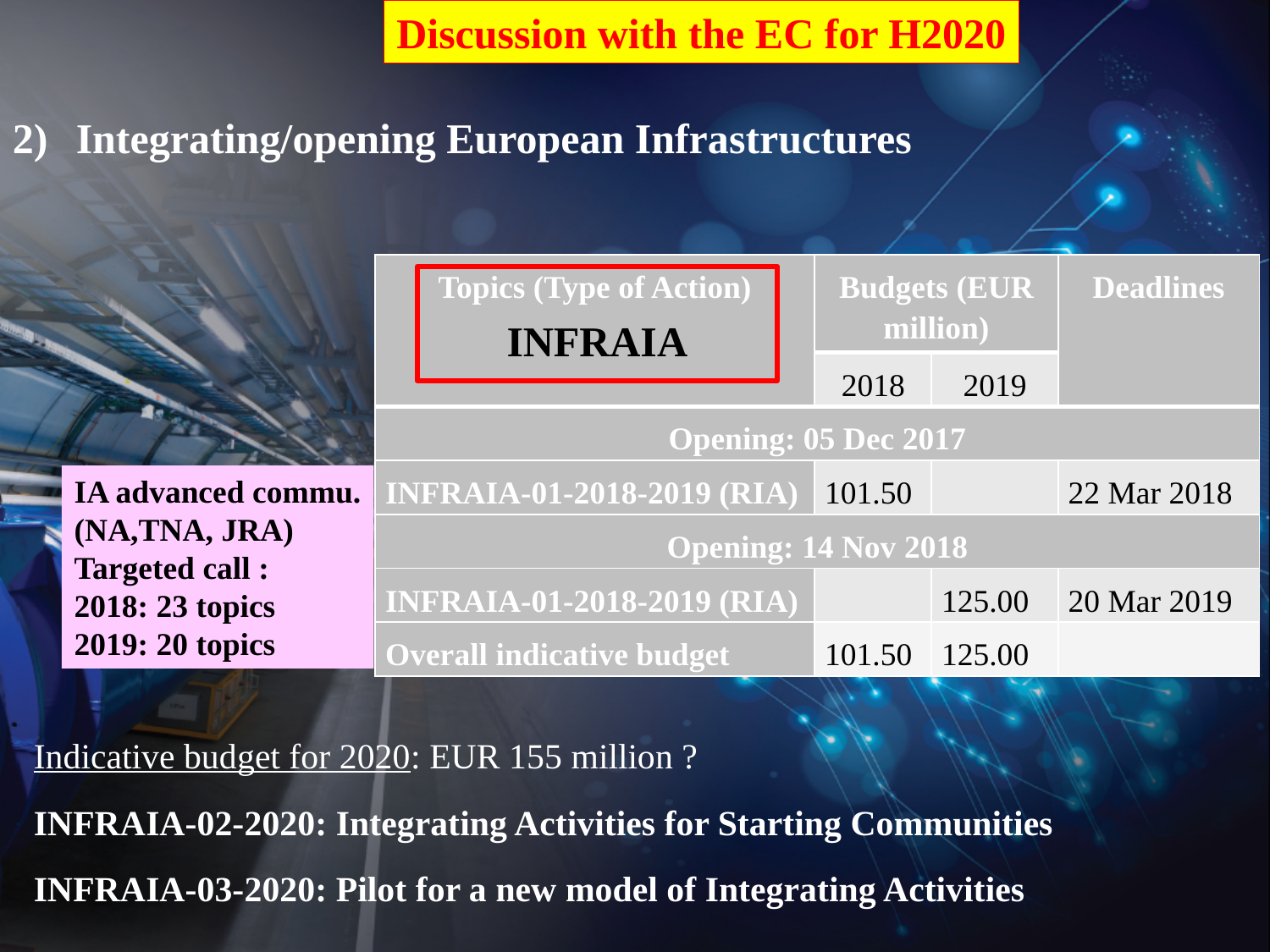

Discussion with the EC for H2020
Integrating/opening European Infrastructures
| Topics (Type of Action) | Budgets (EUR million) |  | Deadlines |
| --- | --- | --- | --- |
|  | 2018 | 2019 |  |
| Opening: 05 Dec 2017 |  |  |  |
| INFRAIA-01-2018-2019 (RIA) | 101.50 |  | 22 Mar 2018 |
| Opening: 14 Nov 2018 |  |  |  |
| INFRAIA-01-2018-2019 (RIA) |  | 125.00 | 20 Mar 2019 |
| Overall indicative budget | 101.50 | 125.00 |  |

INFRAIA
IA advanced commu.
(NA,TNA, JRA)
Targeted call :
2018: 23 topics
2019: 20 topics
Indicative budget for 2020: EUR 155 million ?
INFRAIA-02-2020: Integrating Activities for Starting Communities
INFRAIA-03-2020: Pilot for a new model of Integrating Activities